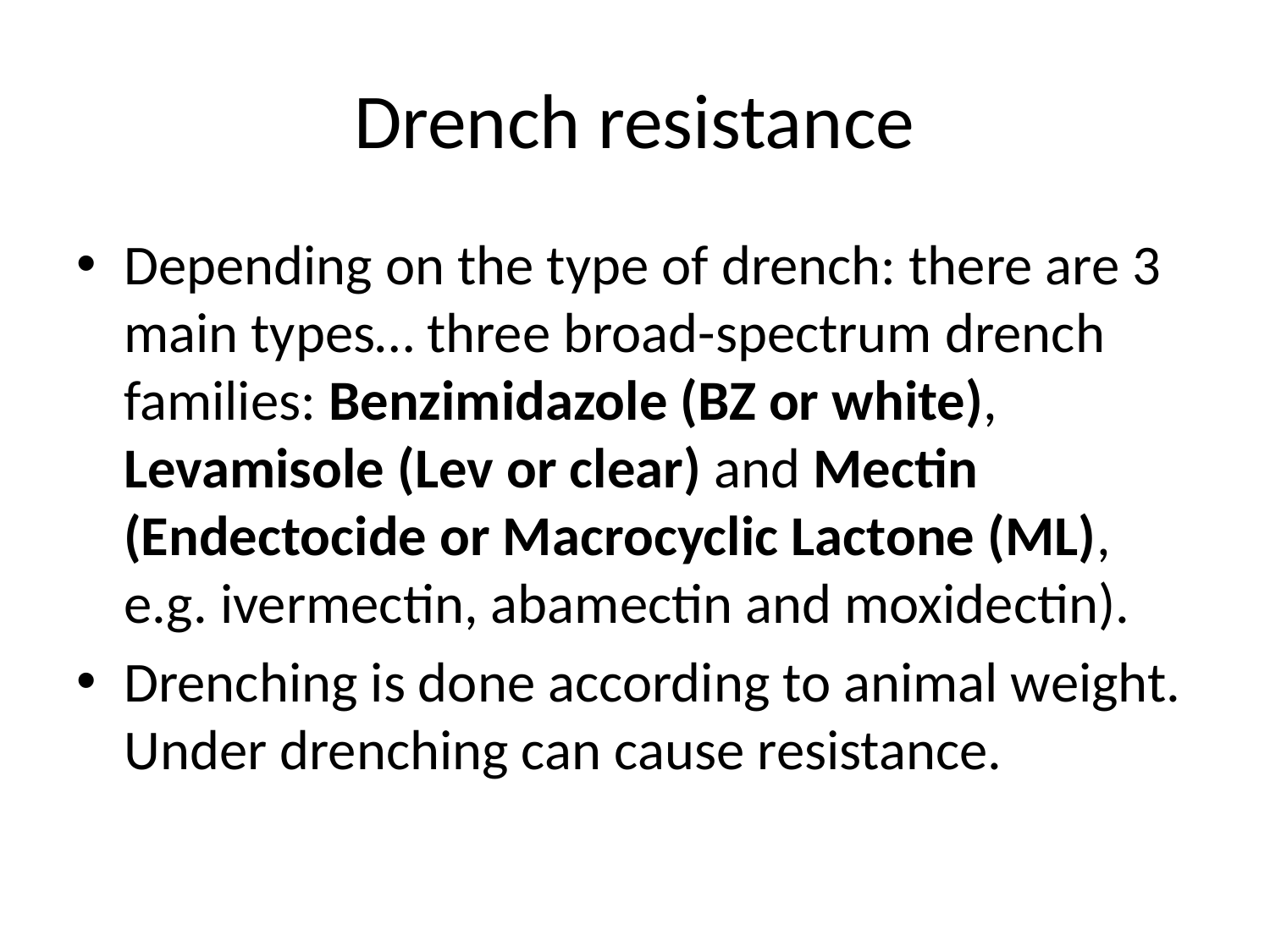

# Drench resistance
Depending on the type of drench: there are 3 main types… three broad-spectrum drench families: Benzimidazole (BZ or white), Levamisole (Lev or clear) and Mectin (Endectocide or Macrocyclic Lactone (ML), e.g. ivermectin, abamectin and moxidectin).
Drenching is done according to animal weight. Under drenching can cause resistance.